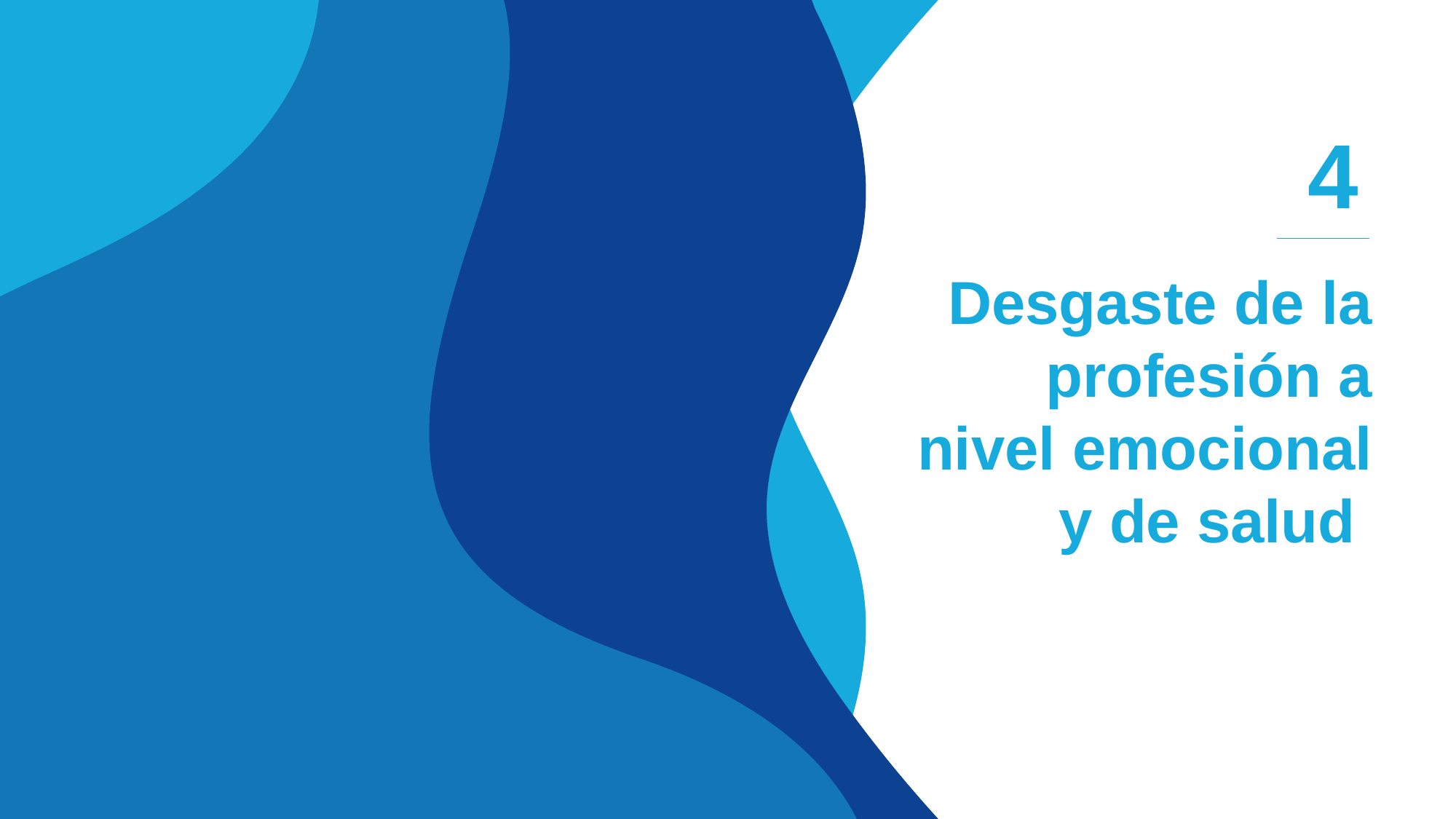

4
# Desgaste de la profesión a nivel emocional y de salud